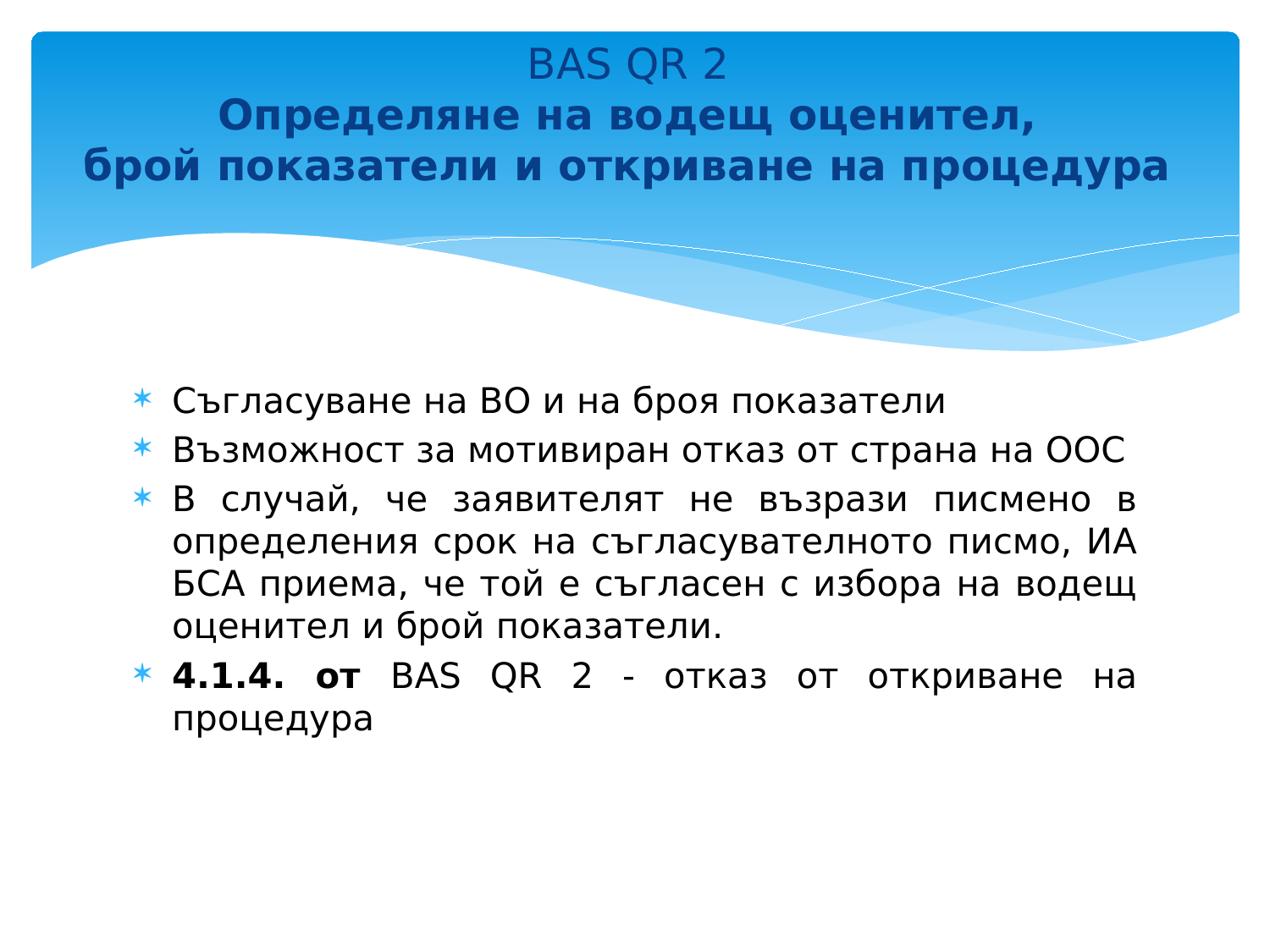

# BAS QR 2 Определяне на водещ оценител, брой показатели и откриване на процедура
Съгласуване на ВО и на броя показатели
Възможност за мотивиран отказ от страна на ООС
В случай, че заявителят не възрази писмено в определения срок на съгласувателното писмо, ИА БСА приема, че той е съгласен с избора на водещ оценител и брой показатели.
4.1.4. от BAS QR 2 - отказ от откриване на процедура